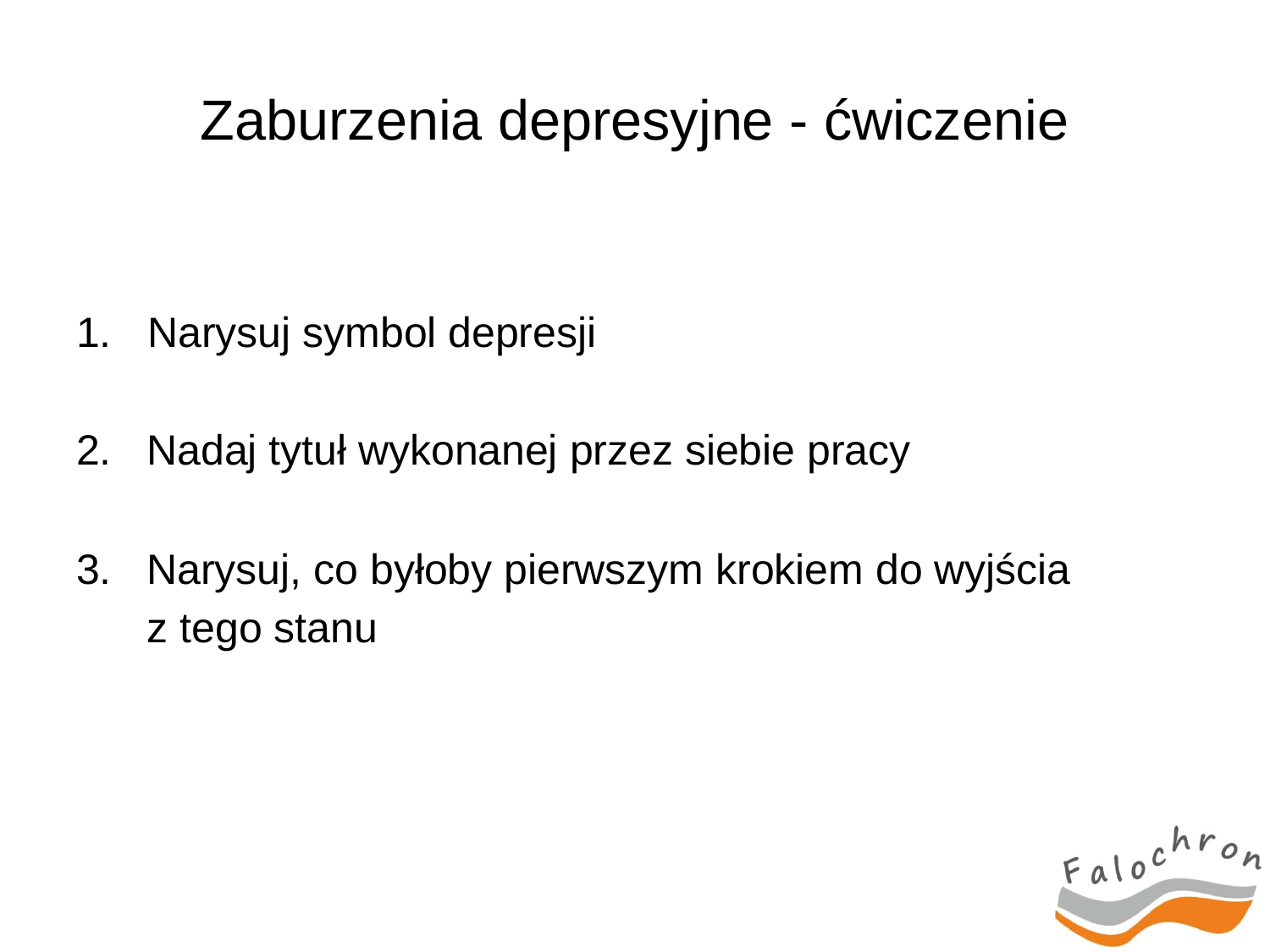

# Zaburzenia depresyjne - ćwiczenie

Narysuj symbol depresji

2.   Nadaj tytuł wykonanej przez siebie pracy

3.   Narysuj, co byłoby pierwszym krokiem do wyjścia
      z tego stanu